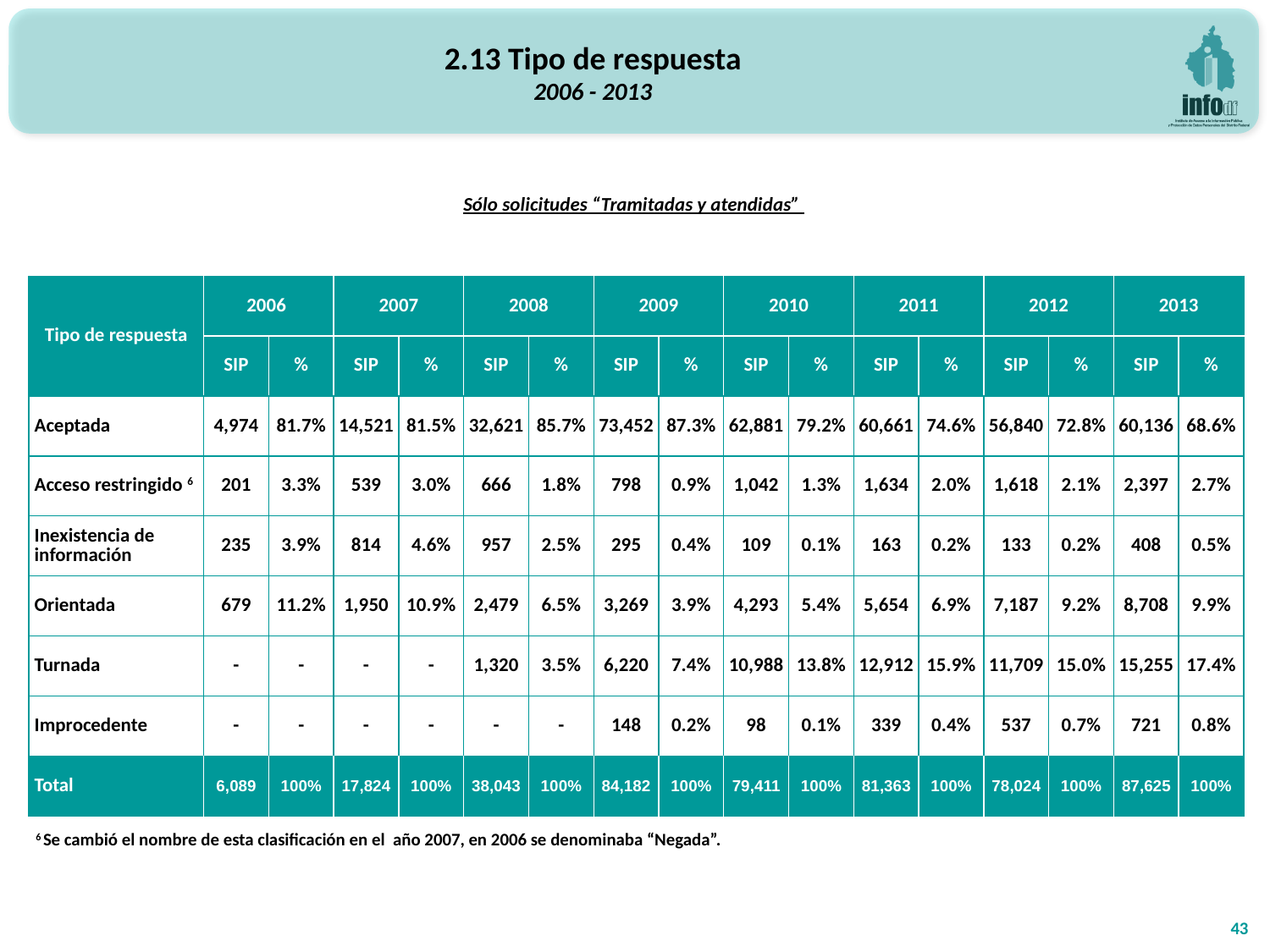

2.13 Tipo de respuesta
2006 - 2013
Sólo solicitudes “Tramitadas y atendidas”
| Tipo de respuesta | 2006 |  | 2007 |  | 2008 |  | 2009 |  | 2010 |  | 2011 |  | 2012 |  | 2013 |  |
| --- | --- | --- | --- | --- | --- | --- | --- | --- | --- | --- | --- | --- | --- | --- | --- | --- |
|  | SIP | % | SIP | % | SIP | % | SIP | % | SIP | % | SIP | % | SIP | % | SIP | % |
| Aceptada | 4,974 | 81.7% | 14,521 | 81.5% | 32,621 | 85.7% | 73,452 | 87.3% | 62,881 | 79.2% | 60,661 | 74.6% | 56,840 | 72.8% | 60,136 | 68.6% |
| Acceso restringido 6 | 201 | 3.3% | 539 | 3.0% | 666 | 1.8% | 798 | 0.9% | 1,042 | 1.3% | 1,634 | 2.0% | 1,618 | 2.1% | 2,397 | 2.7% |
| Inexistencia de información | 235 | 3.9% | 814 | 4.6% | 957 | 2.5% | 295 | 0.4% | 109 | 0.1% | 163 | 0.2% | 133 | 0.2% | 408 | 0.5% |
| Orientada | 679 | 11.2% | 1,950 | 10.9% | 2,479 | 6.5% | 3,269 | 3.9% | 4,293 | 5.4% | 5,654 | 6.9% | 7,187 | 9.2% | 8,708 | 9.9% |
| Turnada | - | - | - | - | 1,320 | 3.5% | 6,220 | 7.4% | 10,988 | 13.8% | 12,912 | 15.9% | 11,709 | 15.0% | 15,255 | 17.4% |
| Improcedente | - | - | - | - | - | - | 148 | 0.2% | 98 | 0.1% | 339 | 0.4% | 537 | 0.7% | 721 | 0.8% |
| Total | 6,089 | 100% | 17,824 | 100% | 38,043 | 100% | 84,182 | 100% | 79,411 | 100% | 81,363 | 100% | 78,024 | 100% | 87,625 | 100% |
6 Se cambió el nombre de esta clasificación en el  año 2007, en 2006 se denominaba “Negada”.
43